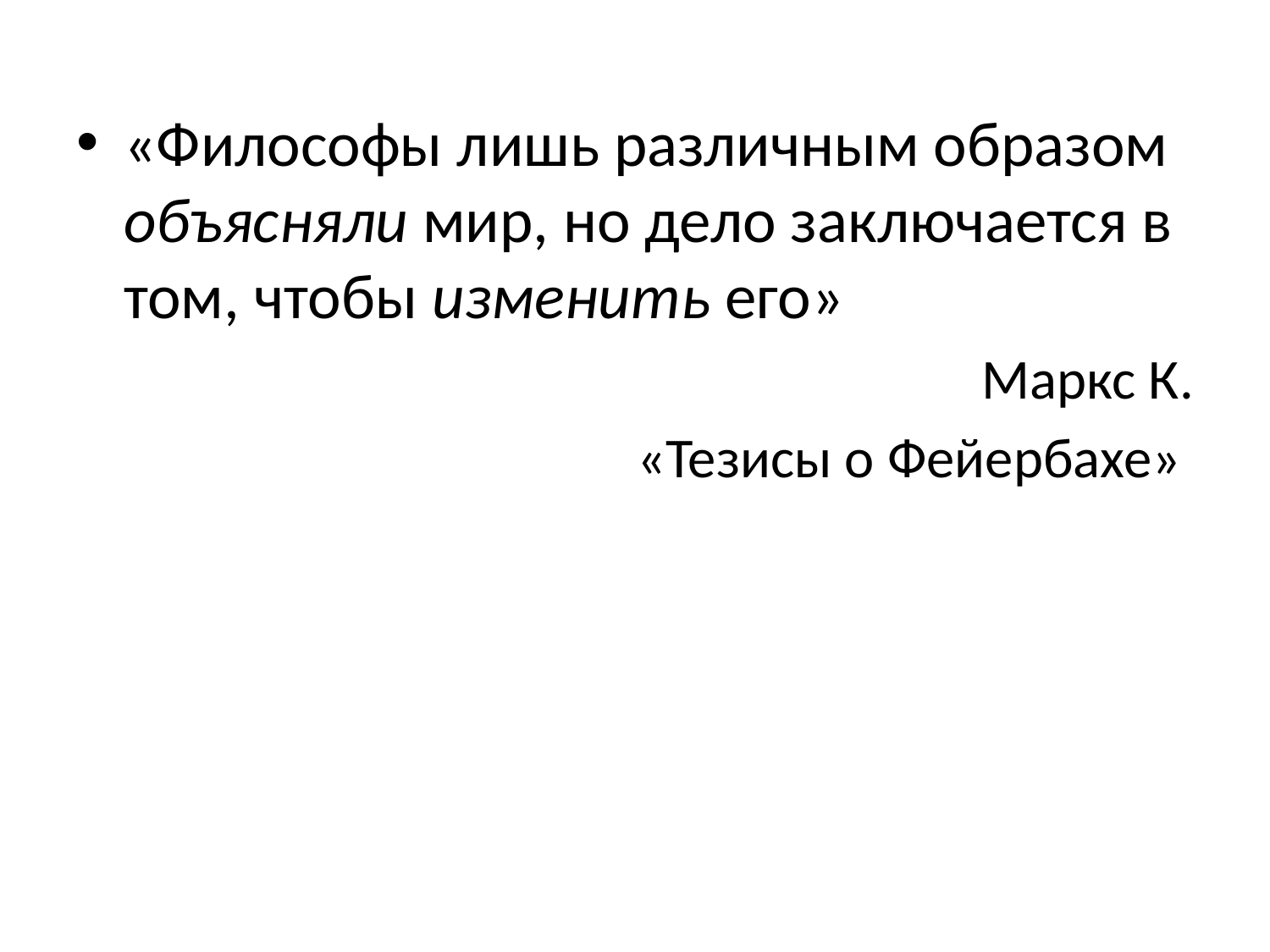

«Философы лишь различным образом объясняли мир, но дело заключается в том, чтобы изменить его»
Маркс К.
 «Тезисы о Фейербахе»